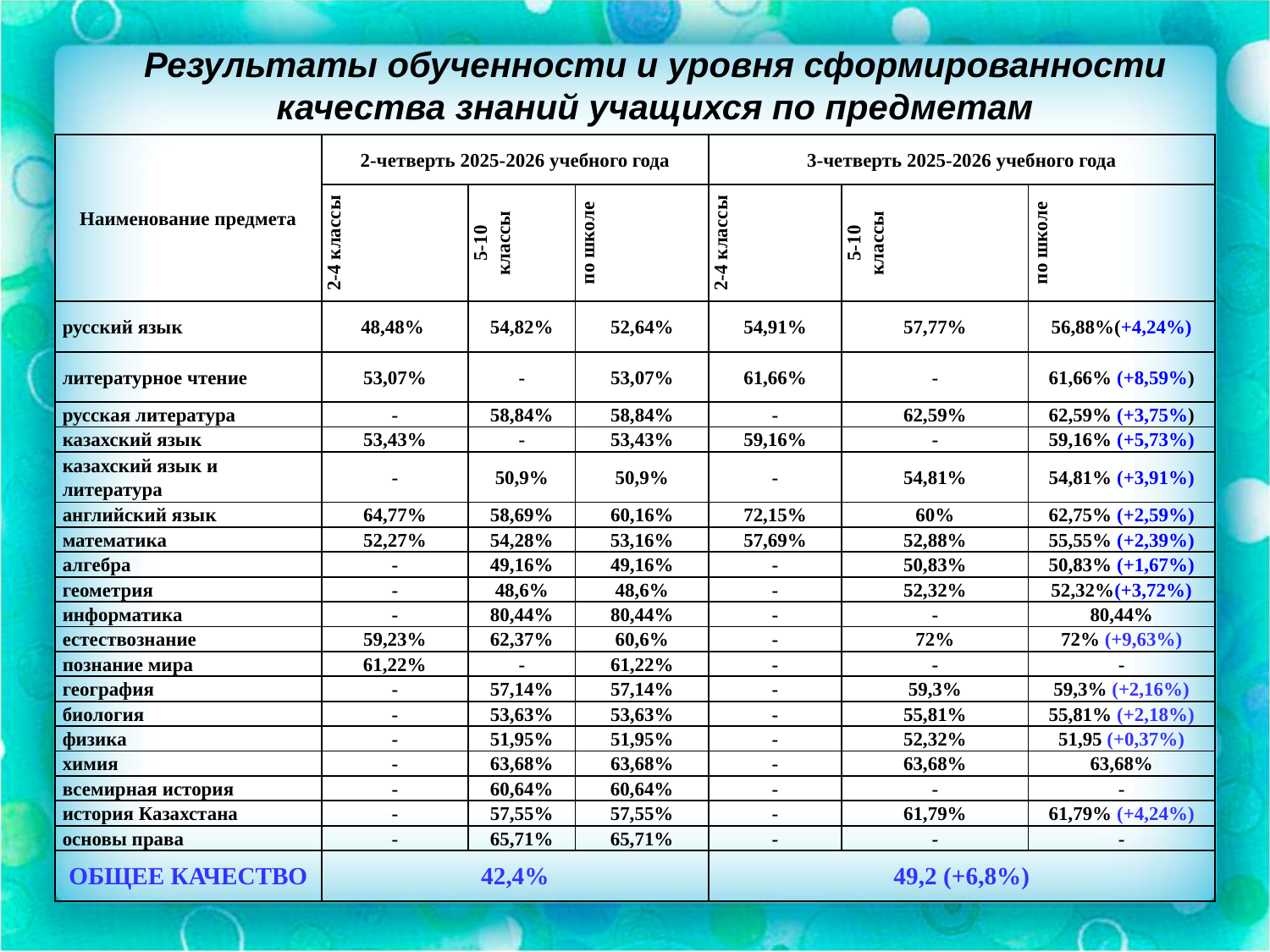

Результаты обученности и уровня сформированности качества знаний учащихся по предметам
| Наименование предмета | 2-четверть 2025-2026 учебного года |  |  | 3-четверть 2025-2026 учебного года |  |  |
| --- | --- | --- | --- | --- | --- | --- |
|  | 2-4 классы | 5-10 классы | по школе | 2-4 классы | 5-10 классы | по школе |
| русский язык | 48,48% | 54,82% | 52,64% | 54,91% | 57,77% | 56,88%(+4,24%) |
| литературное чтение | 53,07% | - | 53,07% | 61,66% | - | 61,66% (+8,59%) |
| русская литература | - | 58,84% | 58,84% | - | 62,59% | 62,59% (+3,75%) |
| казахский язык | 53,43% | - | 53,43% | 59,16% | - | 59,16% (+5,73%) |
| казахский язык и литература | - | 50,9% | 50,9% | - | 54,81% | 54,81% (+3,91%) |
| английский язык | 64,77% | 58,69% | 60,16% | 72,15% | 60% | 62,75% (+2,59%) |
| математика | 52,27% | 54,28% | 53,16% | 57,69% | 52,88% | 55,55% (+2,39%) |
| алгебра | - | 49,16% | 49,16% | - | 50,83% | 50,83% (+1,67%) |
| геометрия | - | 48,6% | 48,6% | - | 52,32% | 52,32%(+3,72%) |
| информатика | - | 80,44% | 80,44% | - | - | 80,44% |
| естествознание | 59,23% | 62,37% | 60,6% | - | 72% | 72% (+9,63%) |
| познание мира | 61,22% | - | 61,22% | - | - | - |
| география | - | 57,14% | 57,14% | - | 59,3% | 59,3% (+2,16%) |
| биология | - | 53,63% | 53,63% | - | 55,81% | 55,81% (+2,18%) |
| физика | - | 51,95% | 51,95% | - | 52,32% | 51,95 (+0,37%) |
| химия | - | 63,68% | 63,68% | - | 63,68% | 63,68% |
| всемирная история | - | 60,64% | 60,64% | - | - | - |
| история Казахстана | - | 57,55% | 57,55% | - | 61,79% | 61,79% (+4,24%) |
| основы права | - | 65,71% | 65,71% | - | - | - |
| ОБЩЕЕ КАЧЕСТВО | 42,4% |  |  | 49,2 (+6,8%) |  |  |